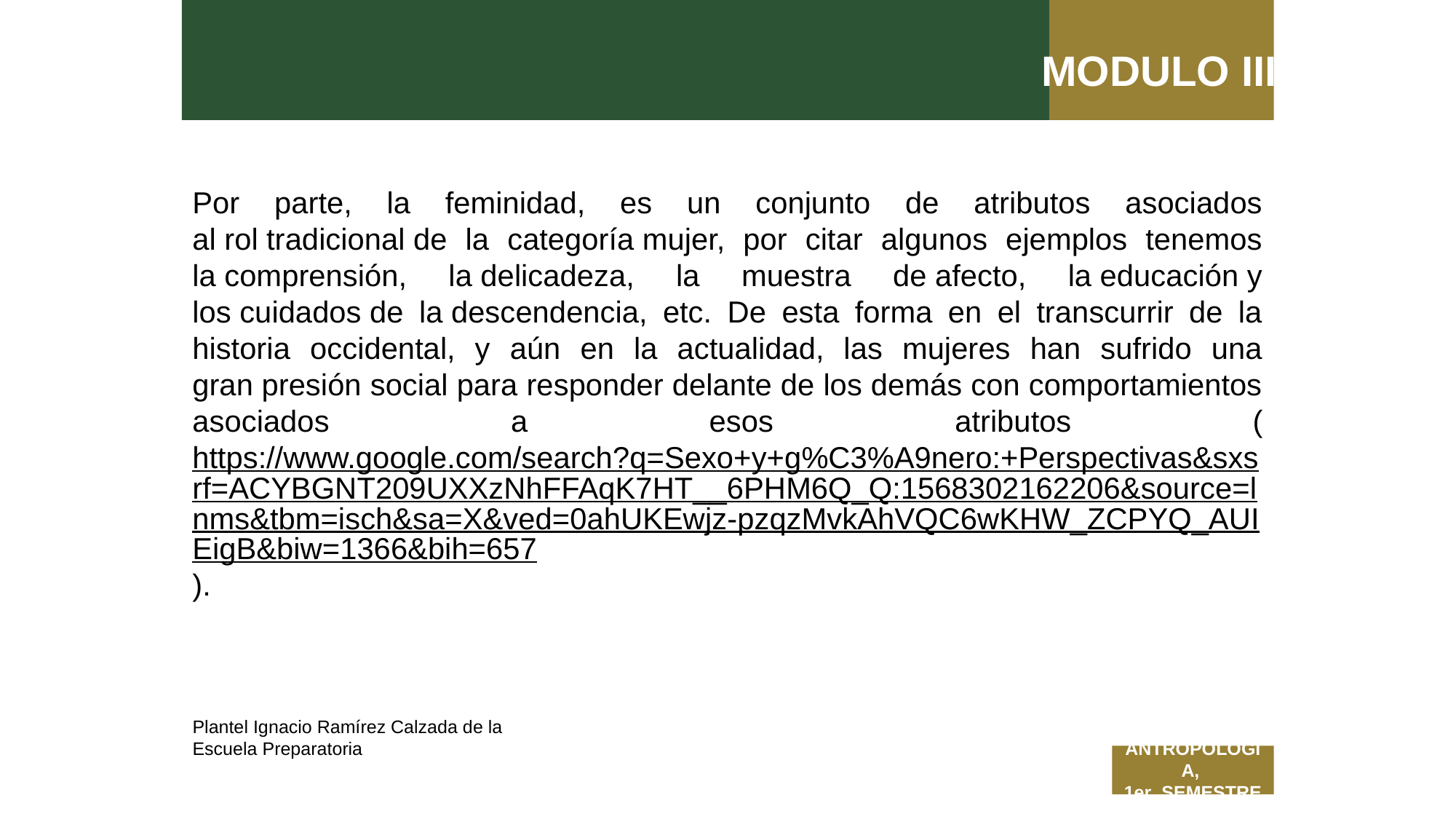

MODULO III

Por parte, la feminidad, es un conjunto de atributos asociados al rol tradicional de la categoría mujer, por citar algunos ejemplos tenemos la comprensión, la delicadeza, la muestra de afecto, la educación y los cuidados de la descendencia, etc. De esta forma en el transcurrir de la historia occidental, y aún en la actualidad, las mujeres han sufrido una gran presión social para responder delante de los demás con comportamientos asociados a esos atributos (https://www.google.com/search?q=Sexo+y+g%C3%A9nero:+Perspectivas&sxsrf=ACYBGNT209UXXzNhFFAqK7HT__6PHM6Q_Q:1568302162206&source=lnms&tbm=isch&sa=X&ved=0ahUKEwjz-pzqzMvkAhVQC6wKHW_ZCPYQ_AUIEigB&biw=1366&bih=657).
Plantel Ignacio Ramírez Calzada de la Escuela Preparatoria
ANTROPOLOGÍA,
1er  SEMESTRE
                                          Titulo de la presentación